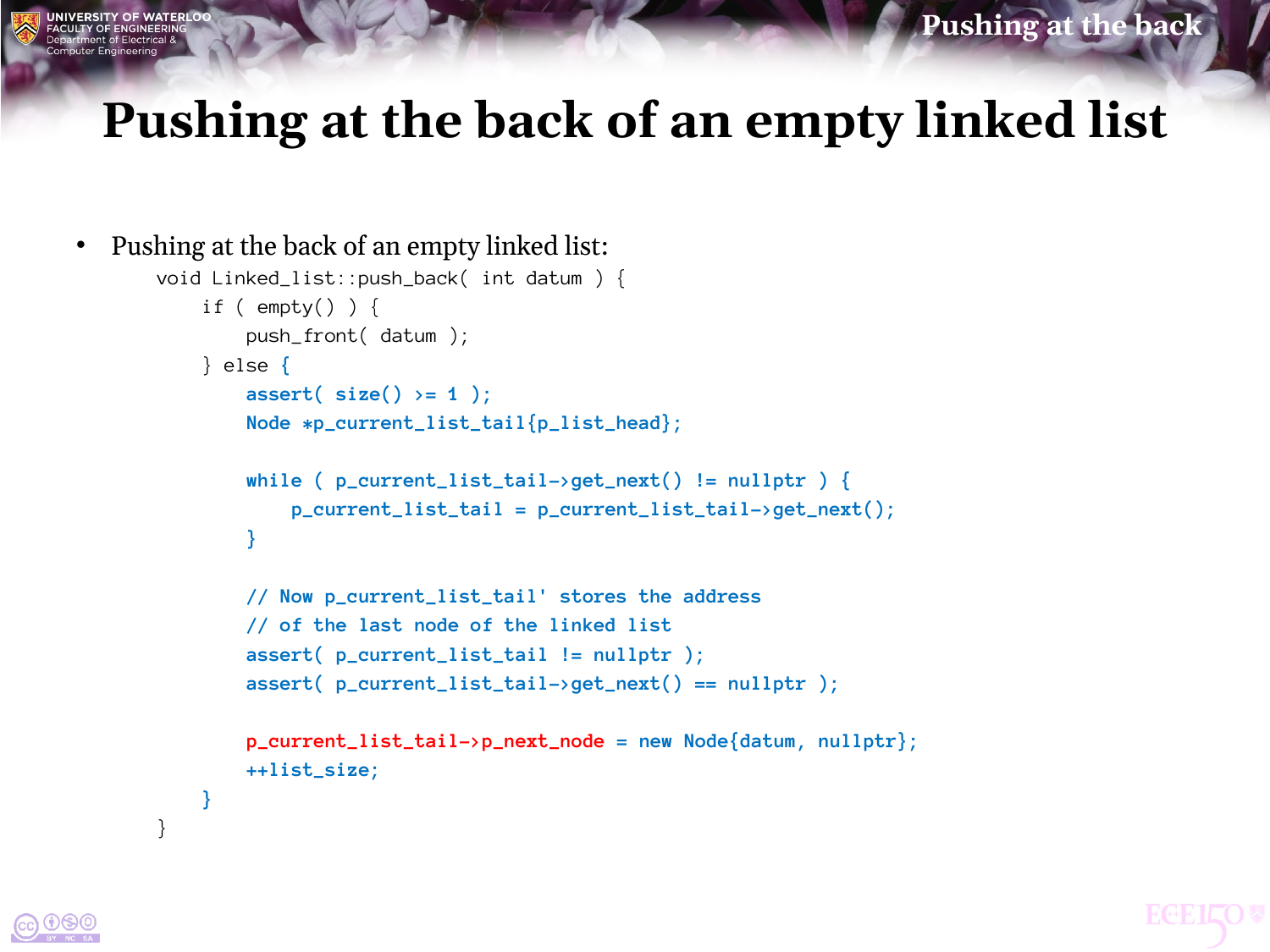

# Pushing at the back of an empty linked list
Pushing at the back of an empty linked list:
void Linked_list::push_back( int datum ) {
    if ( empty() ) {
        push_front( datum );
    } else {
        assert( size() >= 1 );
        Node *p_current_list_tail{p_list_head};

        while ( p_current_list_tail->get_next() != nullptr ) {
            p_current_list_tail = p_current_list_tail->get_next();
        }

        // Now p_current_list_tail' stores the address
        // of the last node of the linked list
        assert( p_current_list_tail != nullptr );
        assert( p_current_list_tail->get_next() == nullptr );

        p_current_list_tail->p_next_node = new Node{datum, nullptr};
        ++list_size;
    }
}